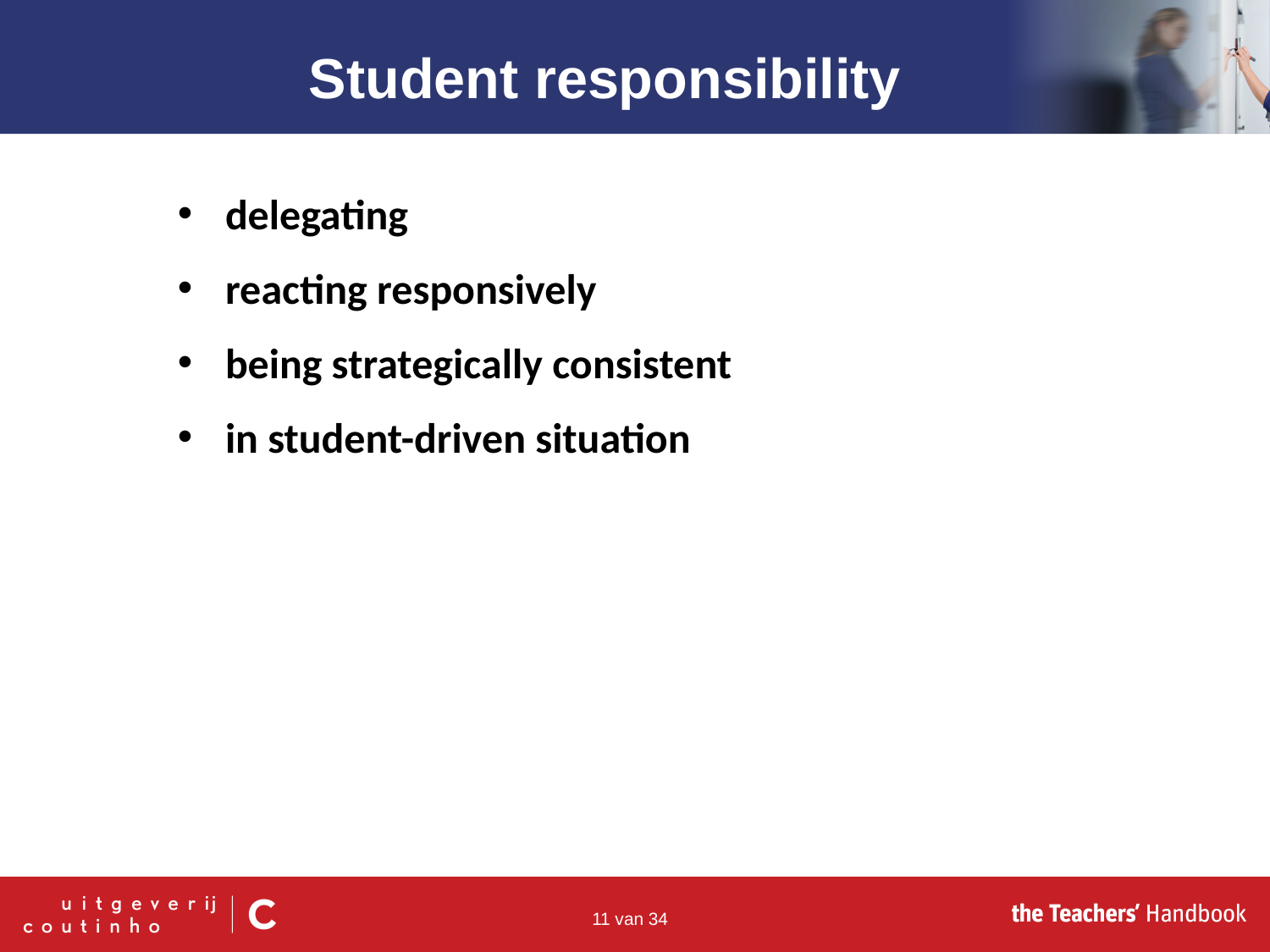

Student responsibility
delegating
reacting responsively
being strategically consistent
in student-driven situation